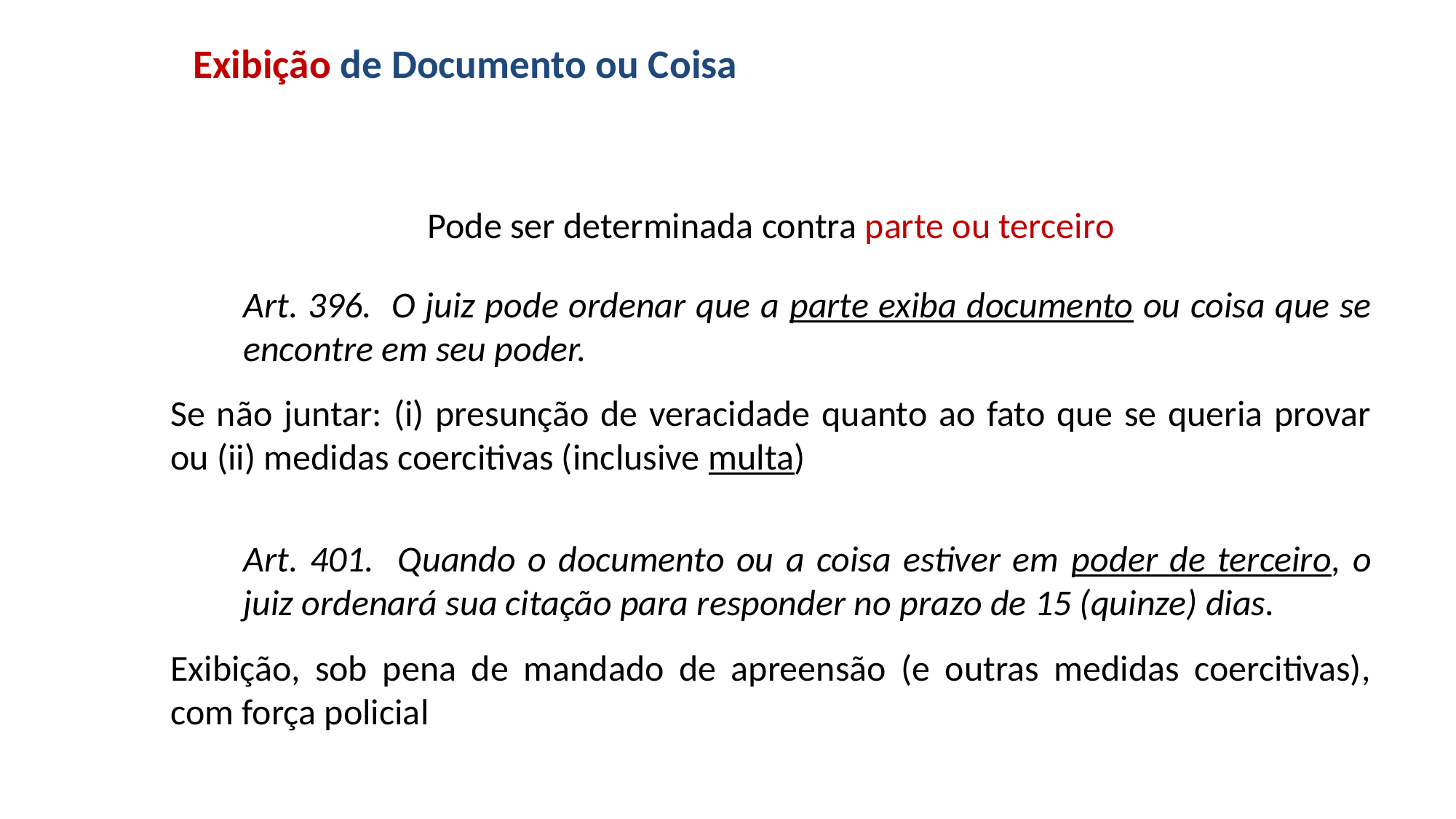

# Exibição de Documento ou Coisa
Pode ser determinada contra parte ou terceiro

Art. 396.  O juiz pode ordenar que a parte exiba documento ou coisa que se encontre em seu poder.

Se não juntar: (i) presunção de veracidade quanto ao fato que se queria provar ou (ii) medidas coercitivas (inclusive multa)

Art. 401.  Quando o documento ou a coisa estiver em poder de terceiro, o juiz ordenará sua citação para responder no prazo de 15 (quinze) dias.

Exibição, sob pena de mandado de apreensão (e outras medidas coercitivas), com força policial